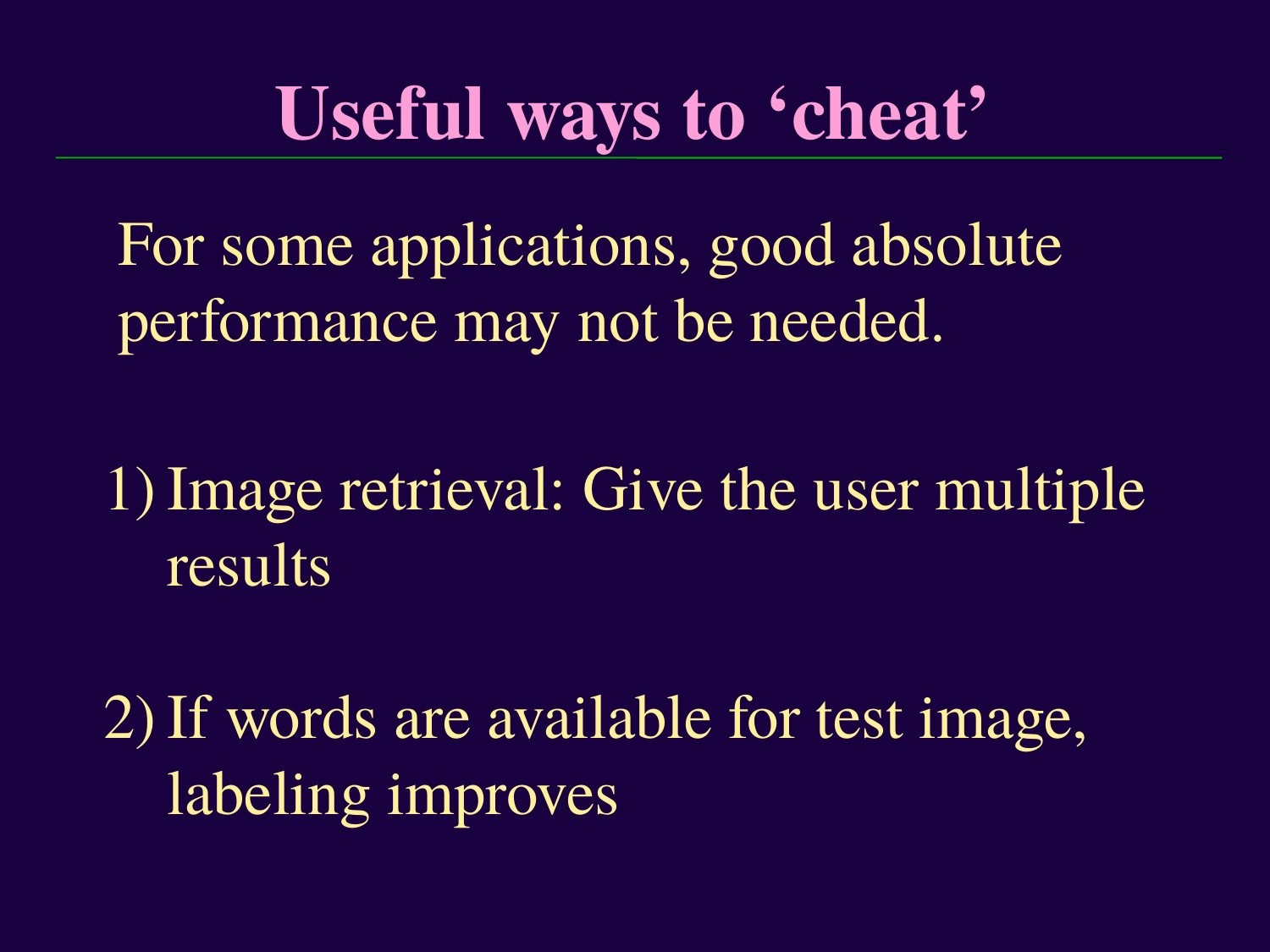

# Useful ways to ‘cheat’

For some applications, good absolute performance may not be needed.

Image retrieval: Give the user multiple results
If words are available for test image, labeling improves